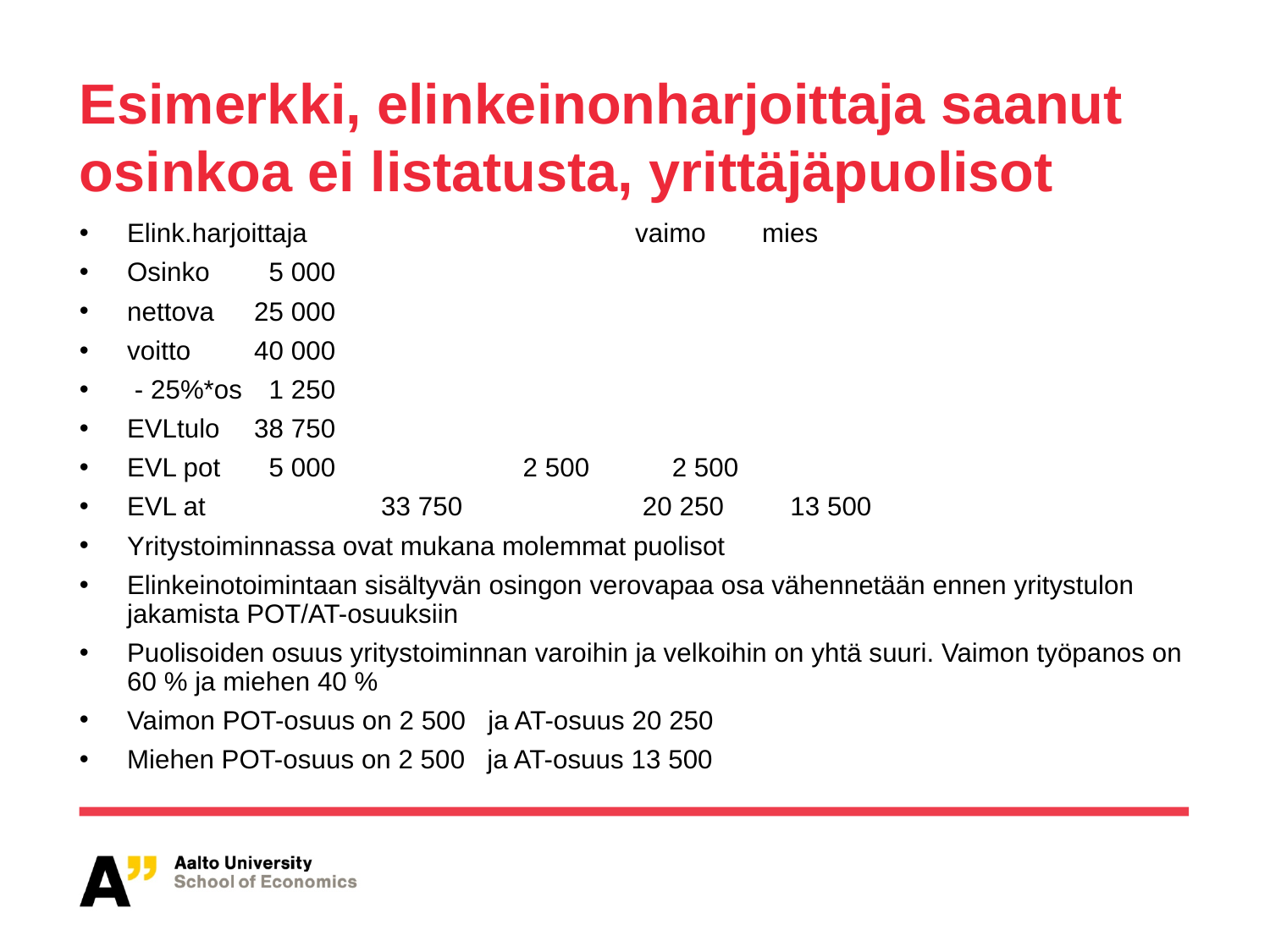

# Esimerkki, elinkeinonharjoittaja saanut osinkoa ei listatusta, yrittäjäpuolisot
Elink.harjoittaja			vaimo 	mies
Osinko	  5 000
nettova	25 000
voitto	40 000
 - 25%*os	  1 250
EVLtulo	38 750
EVL pot	  5 000		  2 500	     2 500
EVL at		33 750		 20 250         13 500
Yritystoiminnassa ovat mukana molemmat puolisot
Elinkeinotoimintaan sisältyvän osingon verovapaa osa vähennetään ennen yritystulon jakamista POT/AT-osuuksiin
Puolisoiden osuus yritystoiminnan varoihin ja velkoihin on yhtä suuri. Vaimon työpanos on 60 % ja miehen 40 %
Vaimon POT-osuus on 2 500   ja AT-osuus 20 250
Miehen POT-osuus on 2 500   ja AT-osuus 13 500